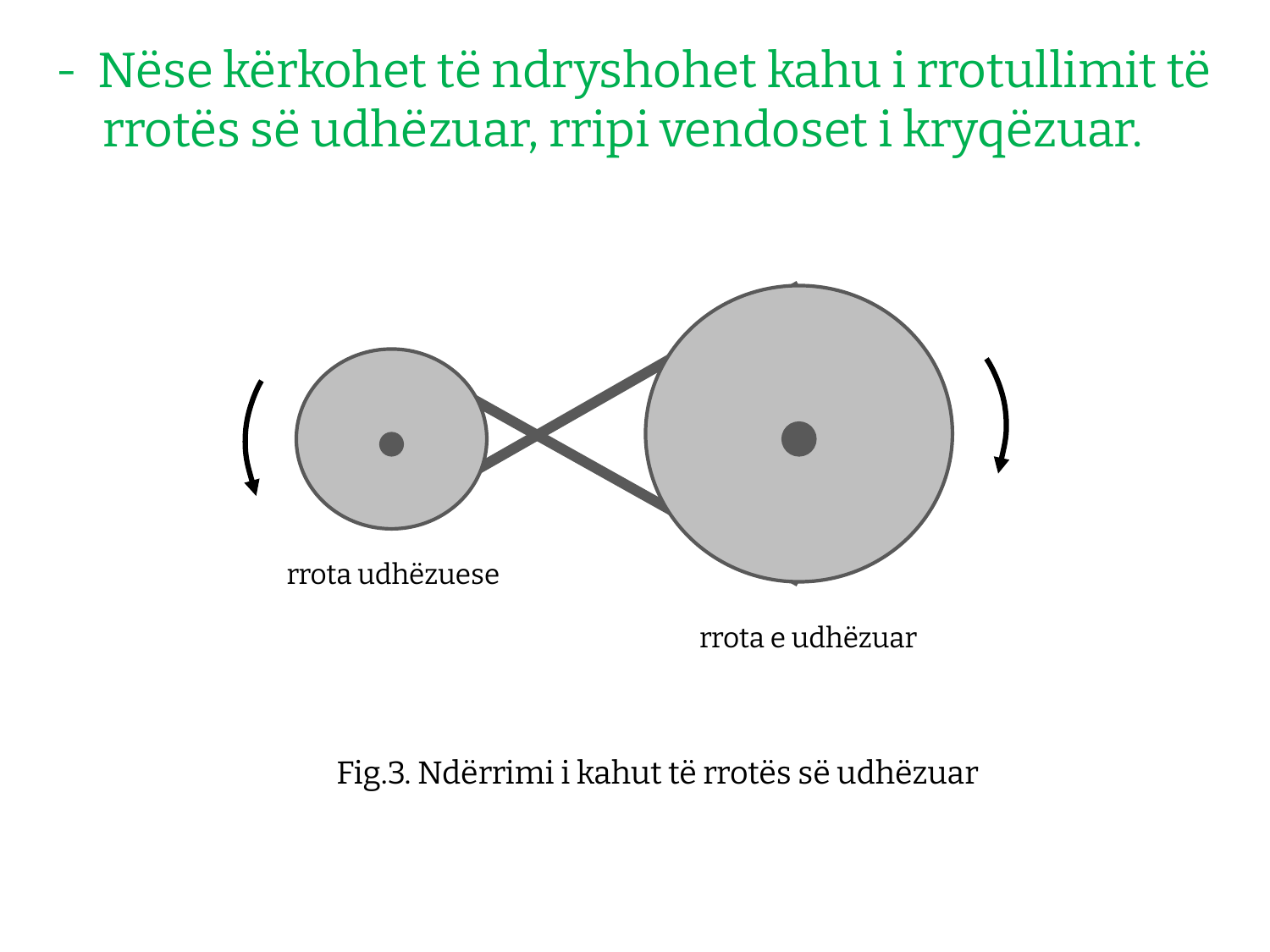

-  Nëse kërkohet të ndryshohet kahu i rrotullimit të rrotës së udhëzuar, rripi vendoset i kryqëzuar.

rrota udhëzuese
rrota e udhëzuar
Fig.3. Ndërrimi i kahut të rrotës së udhëzuar